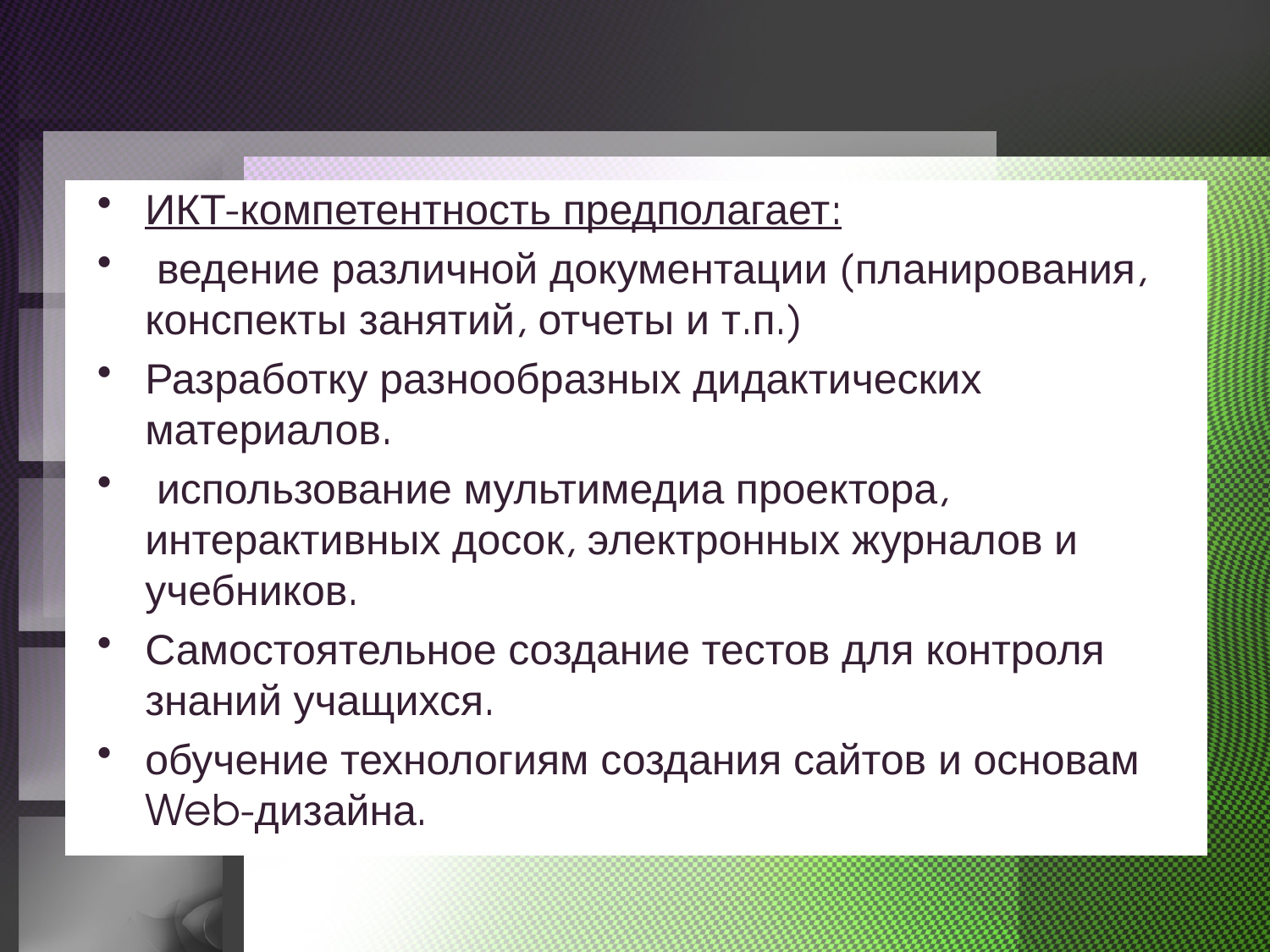

ИКТ-компетентность предполагает:
 ведение различной документации (планирования, конспекты занятий, отчеты и т.п.)
Разработку разнообразных дидактических материалов.
 использование мультимедиа проектора, интерактивных досок, электронных журналов и учебников.
Самостоятельное создание тестов для контроля знаний учащихся.
обучение технологиям создания сайтов и основам Web-дизайна.